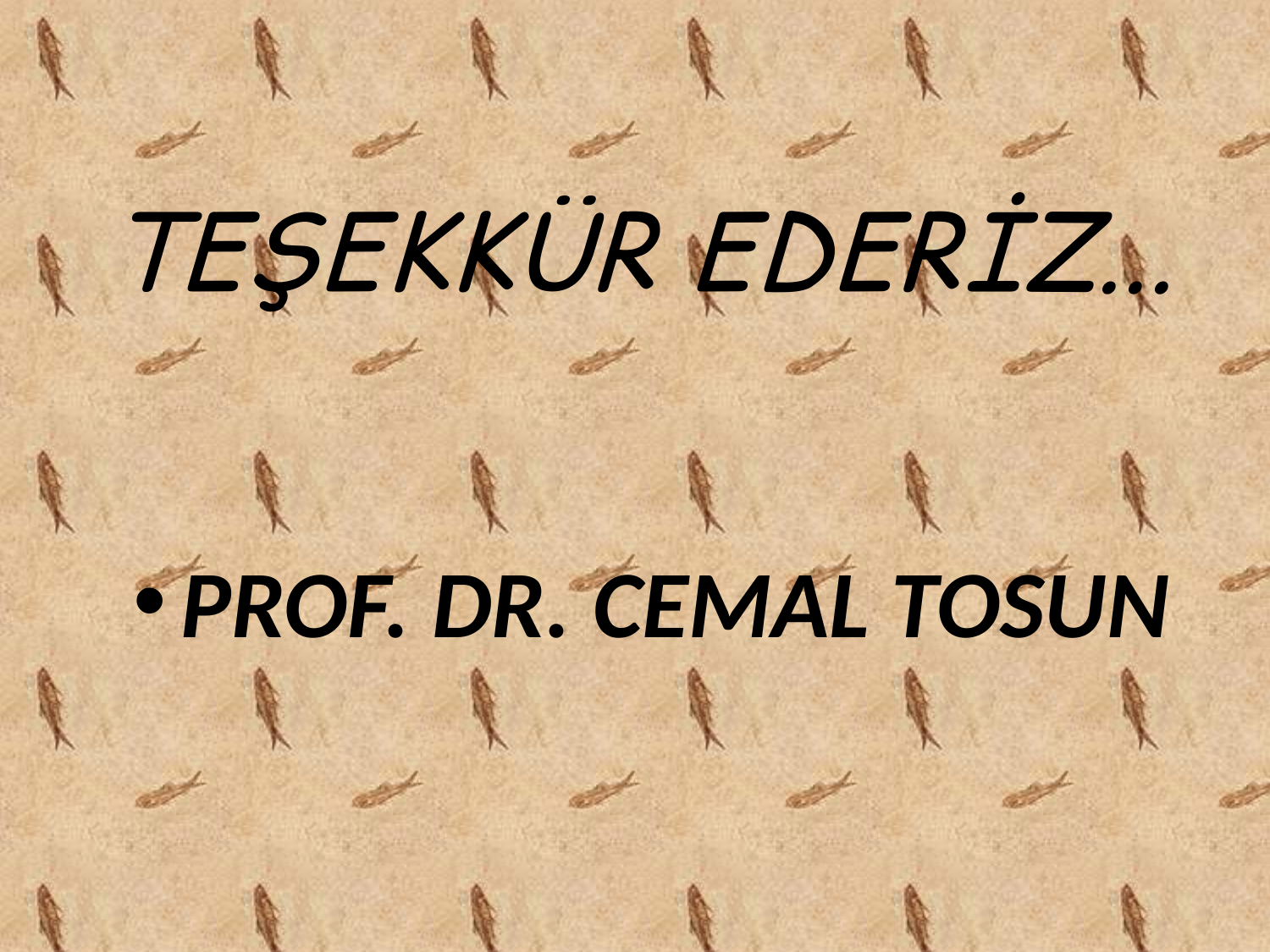

# TEŞEKKÜR EDERİZ...
PROF. DR. CEMAL TOSUN